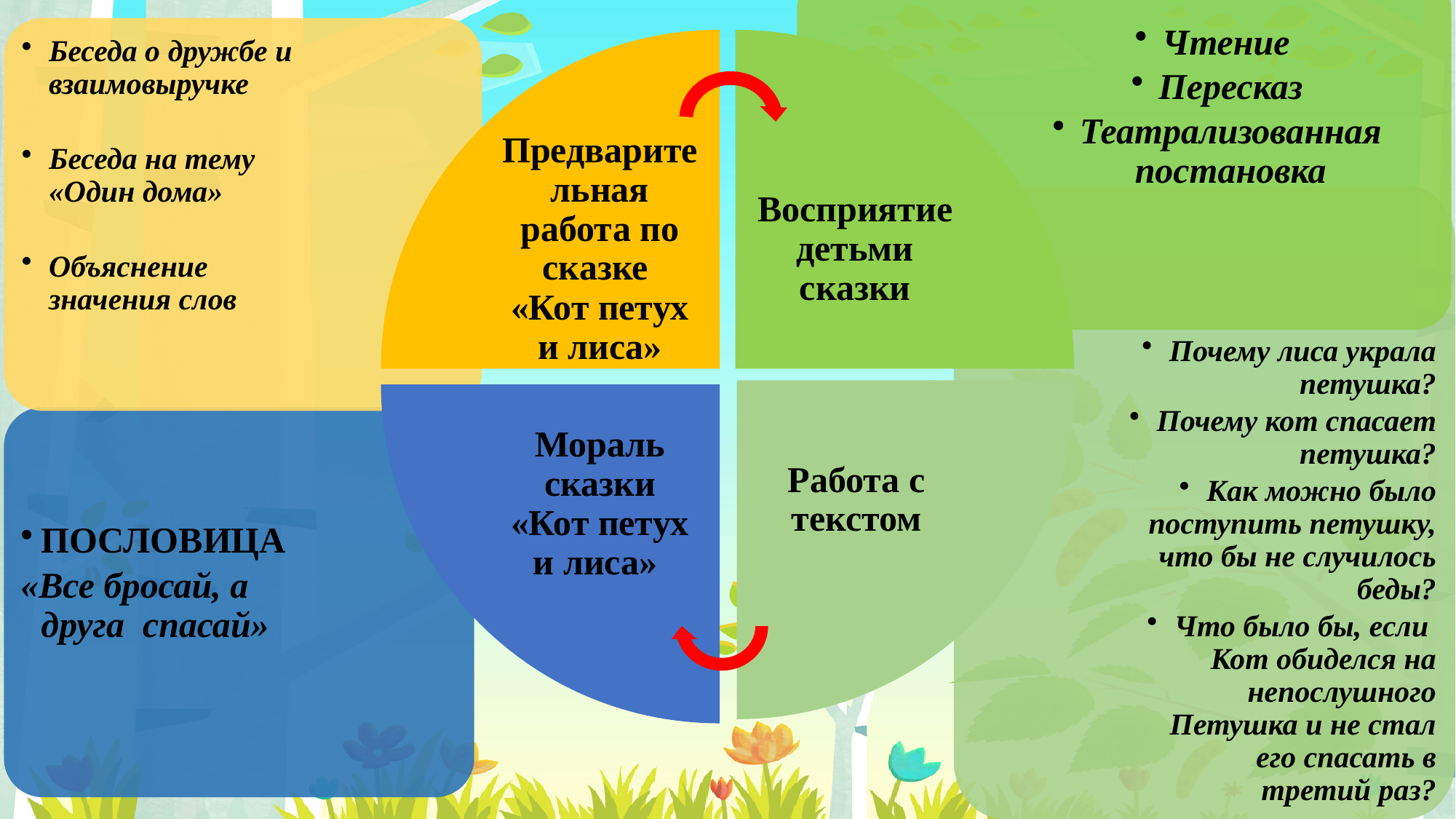

Чтение
Пересказ
Театрализованная постановка
Беседа о дружбе и взаимовыручке

Беседа на тему «Один дома»

Объяснение значения слов
Предварительная работа по сказке  «Кот петух и лиса»
Восприятие детьми сказки

Почему лиса украла петушка?
Почему кот спасает петушка?
Как можно было поступить петушку, что бы не случилось беды?
Что было бы, если  Кот обиделся на непослушного Петушка и не стал его спасать в третий раз?
Работа с текстом
Мораль сказки
«Кот петух и лиса»
ПОСЛОВИЦА
«Все бросай, а друга  спасай»